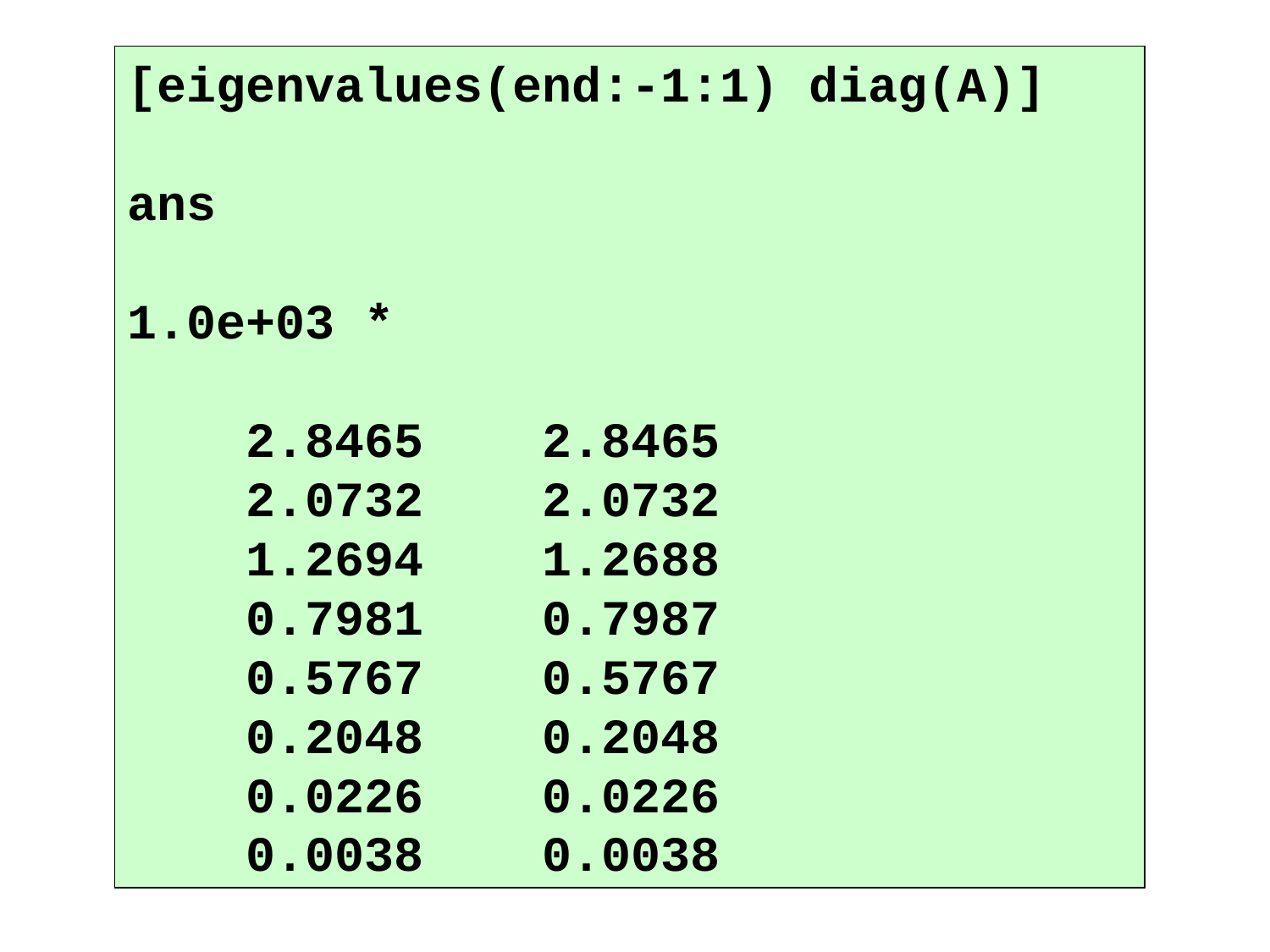

[eigenvalues(end:-1:1) diag(A)]

ans

1.0e+03 *

    2.8465    2.8465
    2.0732    2.0732
    1.2694    1.2688
    0.7981    0.7987
    0.5767    0.5767
    0.2048    0.2048
    0.0226    0.0226
    0.0038    0.0038